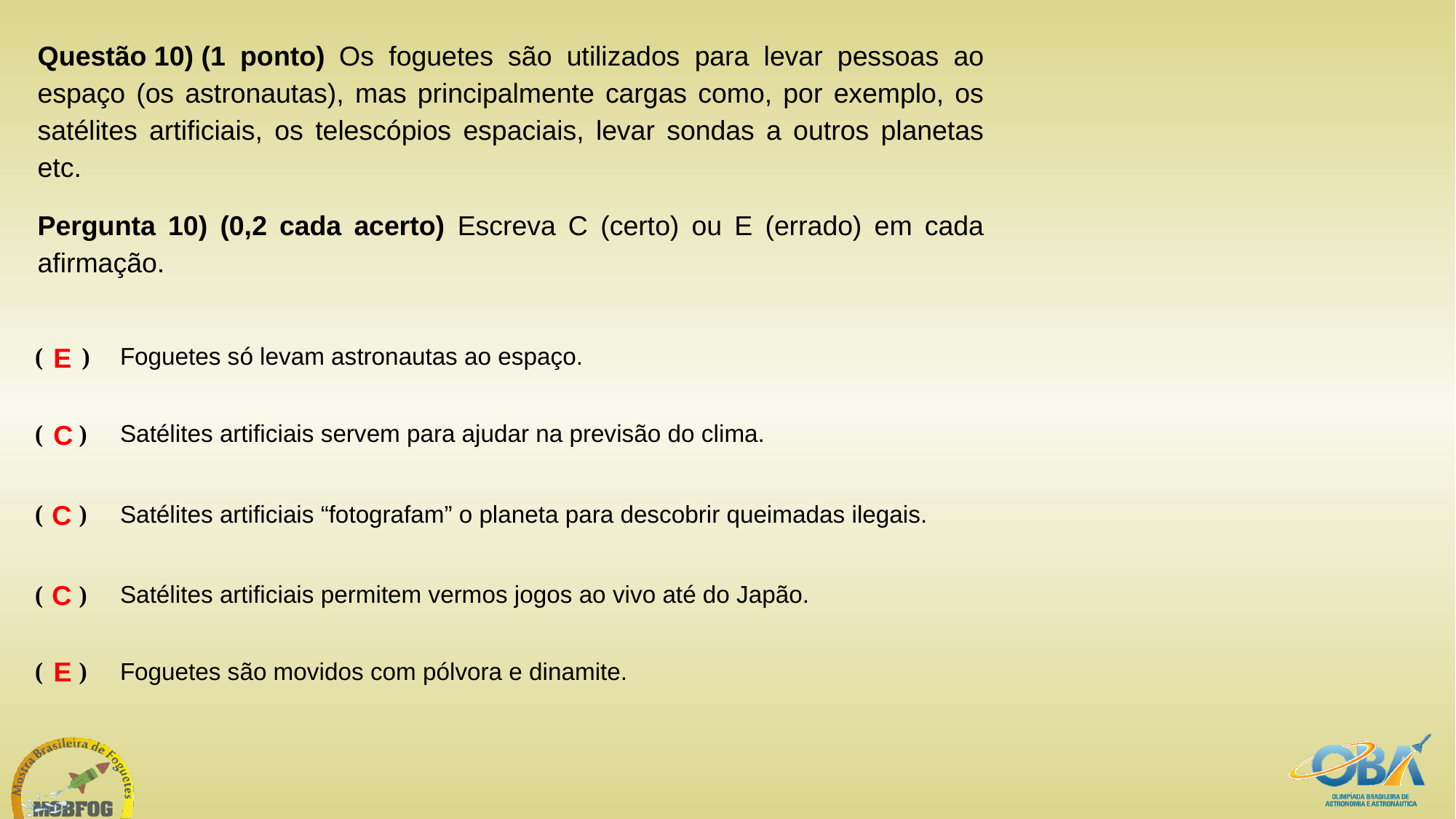

Questão 10) (1 ponto) Os foguetes são utilizados para levar pessoas ao espaço (os astronautas), mas principalmente cargas como, por exemplo, os satélites artificiais, os telescópios espaciais, levar sondas a outros planetas etc.
Pergunta 10) (0,2 cada acerto) Escreva C (certo) ou E (errado) em cada afirmação.
| (   ) | Foguetes só levam astronautas ao espaço. |
| --- | --- |
| (    ) | Satélites artificiais servem para ajudar na previsão do clima. |
| (    ) | Satélites artificiais “fotografam” o planeta para descobrir queimadas ilegais. |
| (    ) | Satélites artificiais permitem vermos jogos ao vivo até do Japão. |
| (     ) | Foguetes são movidos com pólvora e dinamite. |
E
C
C
C
E